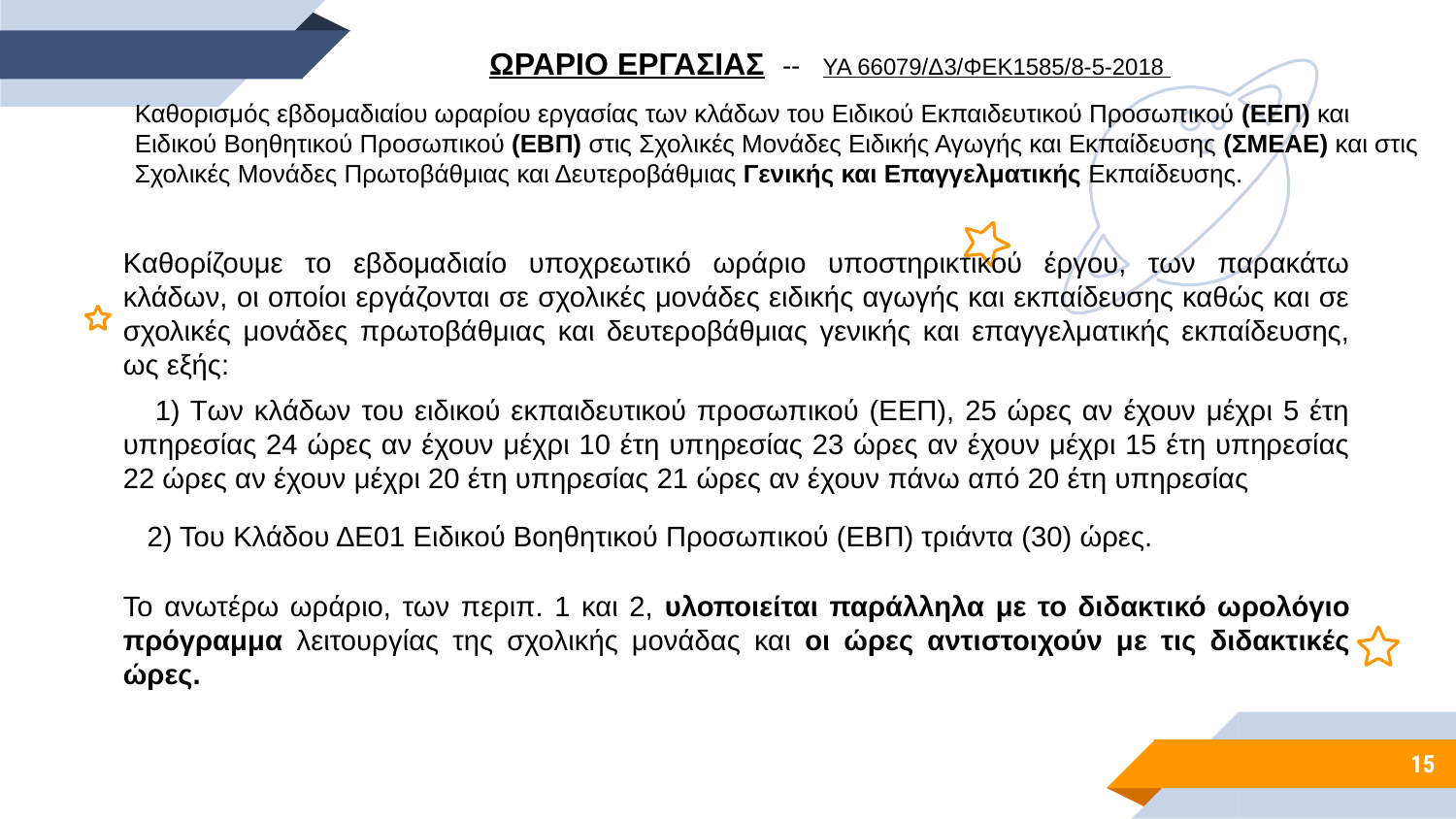

ΩΡΑΡΙΟ ΕΡΓΑΣΙΑΣ  --   ΥΑ 66079/Δ3/ΦΕΚ1585/8-5-2018
Καθορισμός εβδομαδιαίου ωραρίου εργασίας των κλάδων του Ειδικού Εκπαιδευτικού Προσωπικού (ΕΕΠ) και Ειδικού Βοηθητικού Προσωπικού (ΕΒΠ) στις Σχολικές Μονάδες Ειδικής Αγωγής και Εκπαίδευσης (ΣΜΕΑΕ) και στις Σχολικές Μονάδες Πρωτοβάθμιας και Δευτεροβάθμιας Γενικής και Επαγγελματικής Εκπαίδευσης.

Καθορίζουμε το εβδομαδιαίο υποχρεωτικό ωράριο υποστηρικτικού έργου, των παρακάτω κλάδων, οι οποίοι εργάζονται σε σχολικές μονάδες ειδικής αγωγής και εκπαίδευσης καθώς και σε σχολικές μονάδες πρωτοβάθμιας και δευτεροβάθμιας γενικής και επαγγελματικής εκπαίδευσης, ως εξής:
   1) Των κλάδων του ειδικού εκπαιδευτικού προσωπικού (ΕΕΠ), 25 ώρες αν έχουν μέχρι 5 έτη υπηρεσίας 24 ώρες αν έχουν μέχρι 10 έτη υπηρεσίας 23 ώρες αν έχουν μέχρι 15 έτη υπηρεσίας 22 ώρες αν έχουν μέχρι 20 έτη υπηρεσίας 21 ώρες αν έχουν πάνω από 20 έτη υπηρεσίας
   2) Του Κλάδου ΔΕ01 Ειδικού Βοηθητικού Προσωπικού (ΕΒΠ) τριάντα (30) ώρες.
Το ανωτέρω ωράριο, των περιπ. 1 και 2, υλοποιείται παράλληλα με το διδακτικό ωρολόγιο πρόγραμμα λειτουργίας της σχολικής μονάδας και οι ώρες αντιστοιχούν με τις διδακτικές ώρες.

15